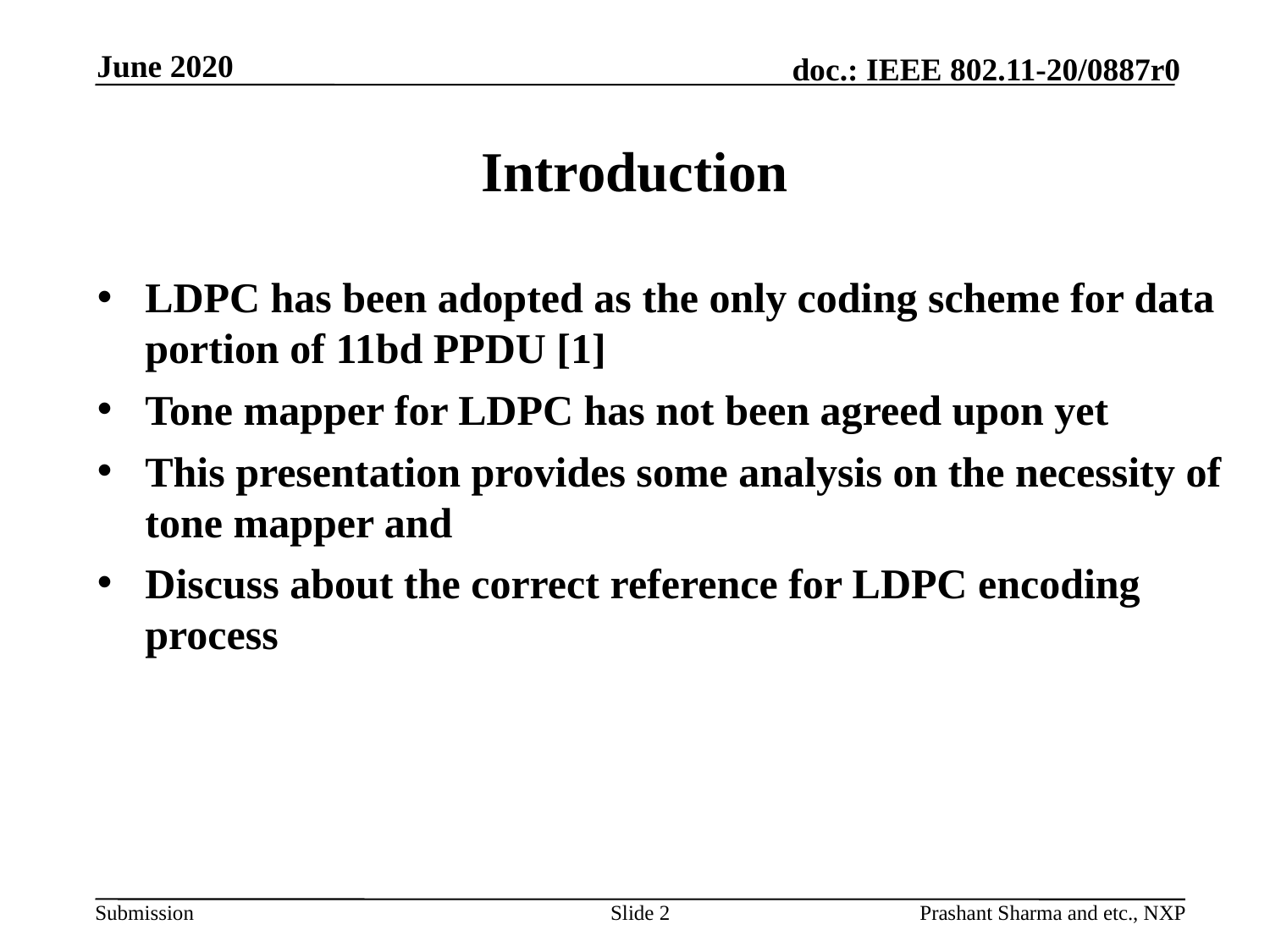

June 2020
# Introduction
LDPC has been adopted as the only coding scheme for data portion of 11bd PPDU [1]
Tone mapper for LDPC has not been agreed upon yet
This presentation provides some analysis on the necessity of tone mapper and
Discuss about the correct reference for LDPC encoding process

Slide 2
Prashant Sharma and etc., NXP